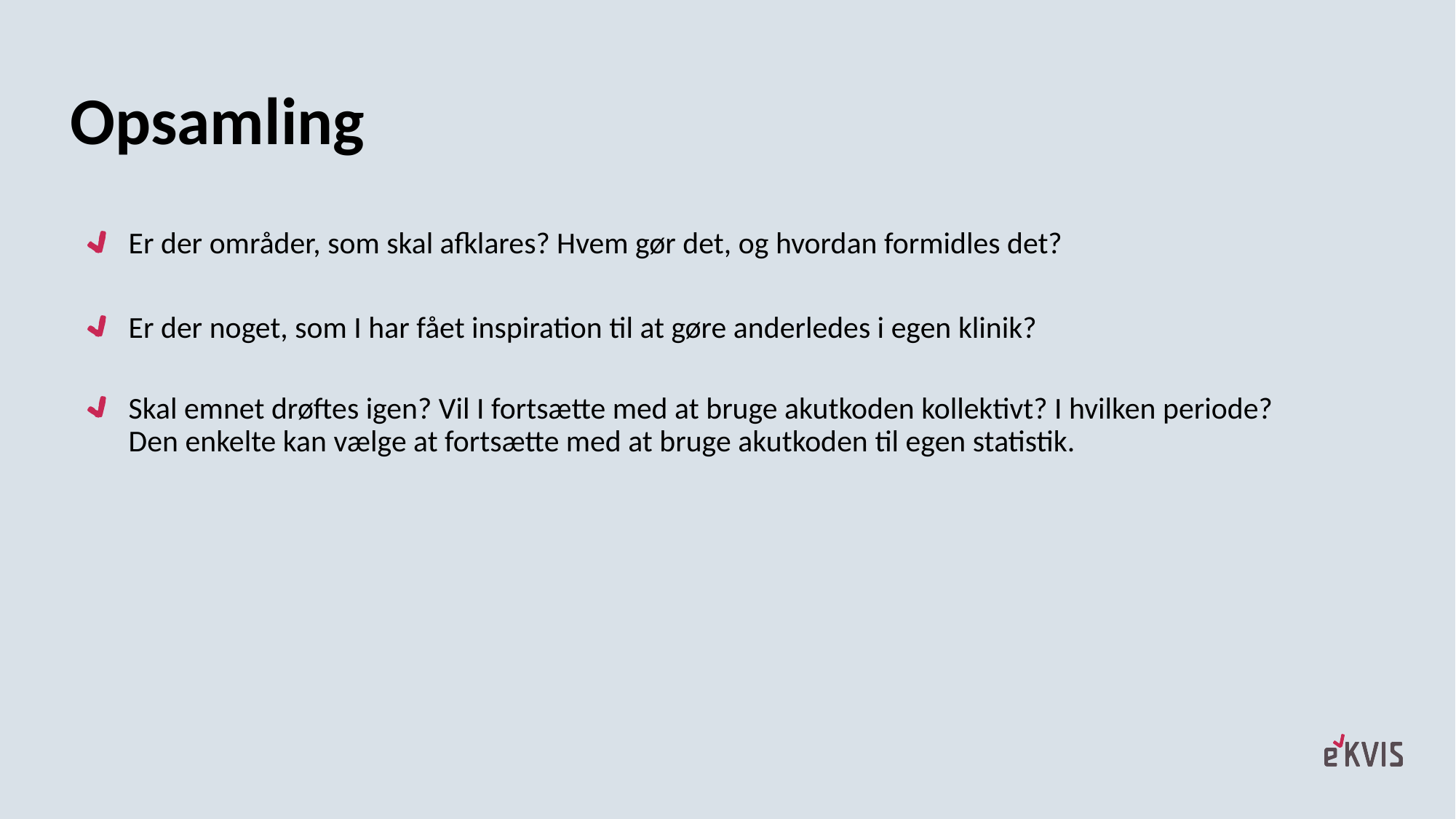

# Opsamling
Er der områder, som skal afklares? Hvem gør det, og hvordan formidles det?
Er der noget, som I har fået inspiration til at gøre anderledes i egen klinik?
Skal emnet drøftes igen? Vil I fortsætte med at bruge akutkoden kollektivt? I hvilken periode?
Den enkelte kan vælge at fortsætte med at bruge akutkoden til egen statistik.